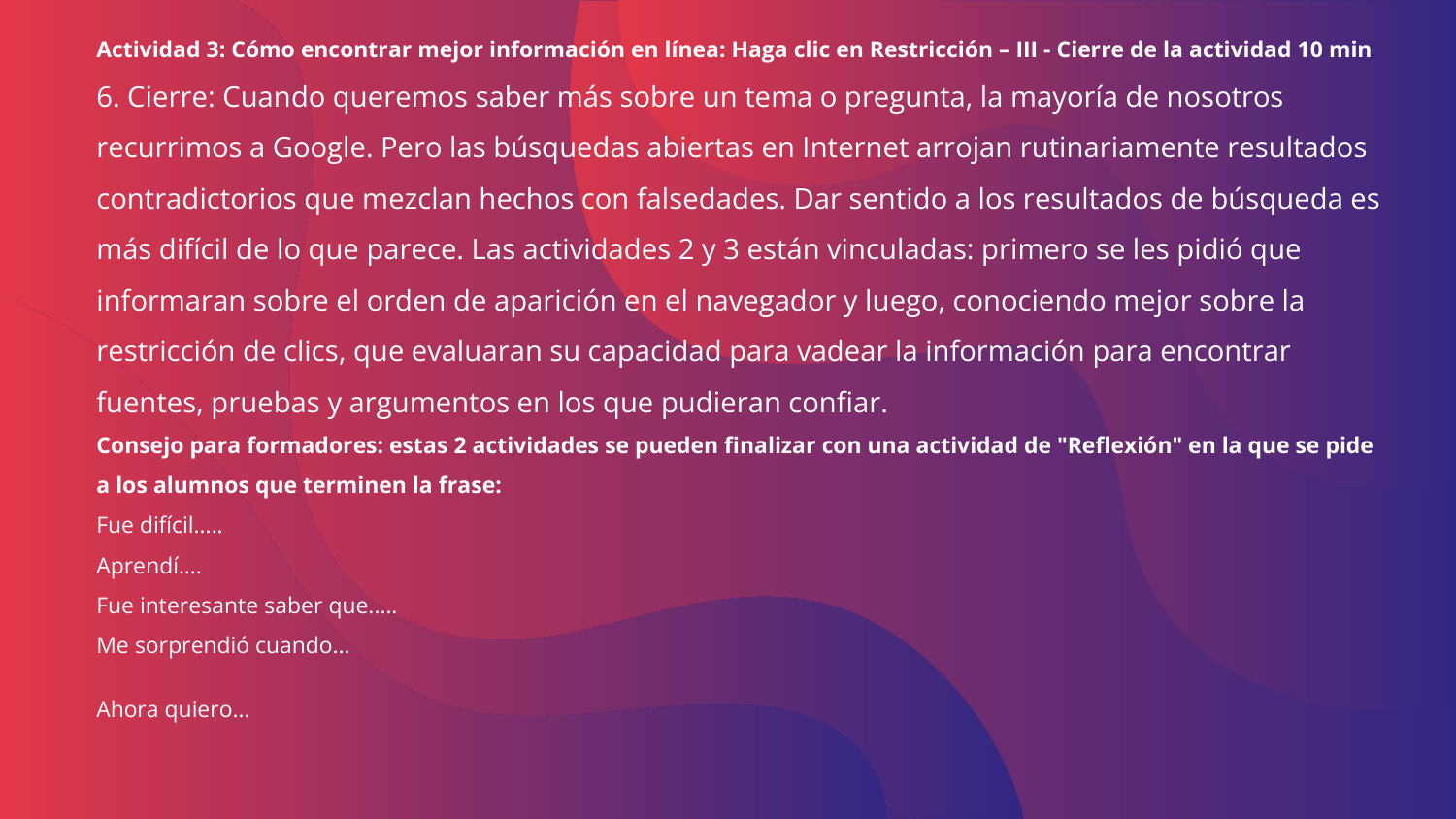

# Actividad 3: Cómo encontrar mejor información en línea: Haga clic en Restricción – III - Cierre de la actividad 10 min
6. Cierre: Cuando queremos saber más sobre un tema o pregunta, la mayoría de nosotros recurrimos a Google. Pero las búsquedas abiertas en Internet arrojan rutinariamente resultados contradictorios que mezclan hechos con falsedades. Dar sentido a los resultados de búsqueda es más difícil de lo que parece. Las actividades 2 y 3 están vinculadas: primero se les pidió que informaran sobre el orden de aparición en el navegador y luego, conociendo mejor sobre la restricción de clics, que evaluaran su capacidad para vadear la información para encontrar fuentes, pruebas y argumentos en los que pudieran confiar.
Consejo para formadores: estas 2 actividades se pueden finalizar con una actividad de "Reflexión" en la que se pide a los alumnos que terminen la frase:
Fue difícil.....
Aprendí....
Fue interesante saber que.....
Me sorprendió cuando...
Ahora quiero...